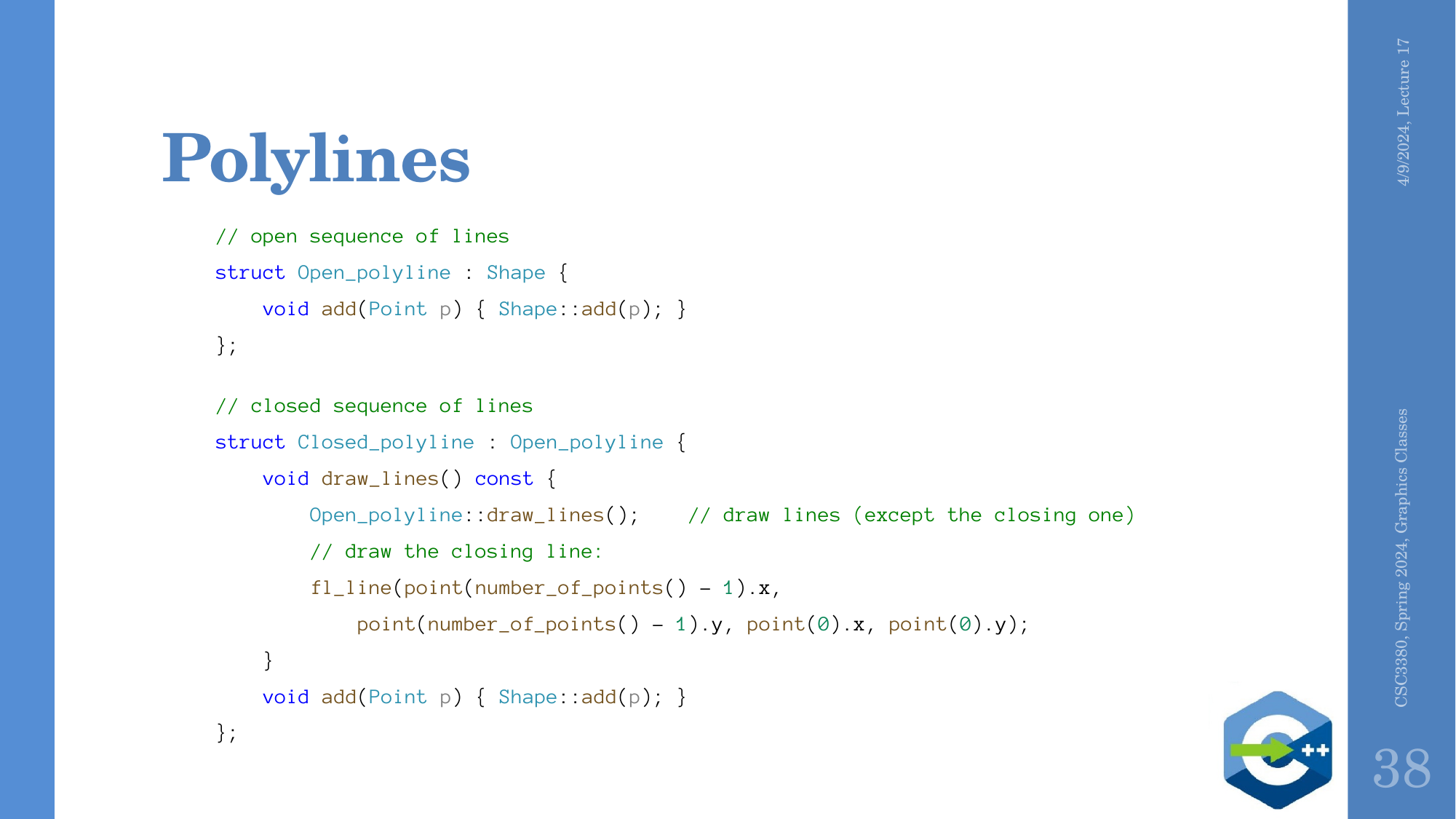

# Polylines
4/9/2024, Lecture 17
// open sequence of lines
struct Open_polyline : Shape {
    void add(Point p) { Shape::add(p); }
};
// closed sequence of lines
struct Closed_polyline : Open_polyline {
    void draw_lines() const {
        Open_polyline::draw_lines();    // draw lines (except the closing one)
        // draw the closing line:
        fl_line(point(number_of_points() - 1).x,
            point(number_of_points() - 1).y, point(0).x, point(0).y);
    }
    void add(Point p) { Shape::add(p); }
};
CSC3380, Spring 2024, Graphics Classes
38